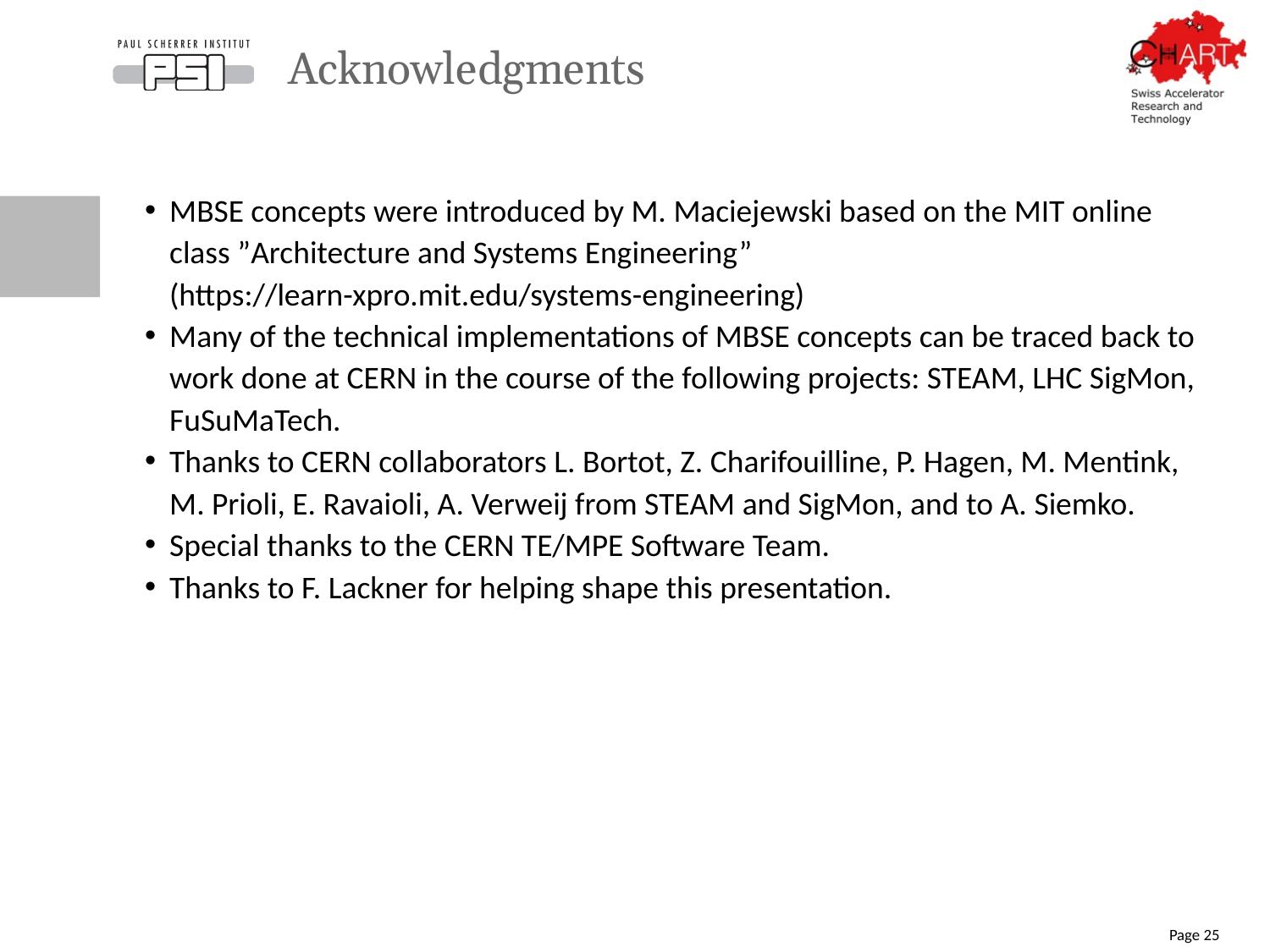

# Acknowledgments
MBSE concepts were introduced by M. Maciejewski based on the MIT online class ”Architecture and Systems Engineering”
(https://learn-xpro.mit.edu/systems-engineering)
Many of the technical implementations of MBSE concepts can be traced back to work done at CERN in the course of the following projects: STEAM, LHC SigMon, FuSuMaTech.
Thanks to CERN collaborators L. Bortot, Z. Charifouilline, P. Hagen, M. Mentink, M. Prioli, E. Ravaioli, A. Verweij from STEAM and SigMon, and to A. Siemko.
Special thanks to the CERN TE/MPE Software Team.
Thanks to F. Lackner for helping shape this presentation.

Page 25